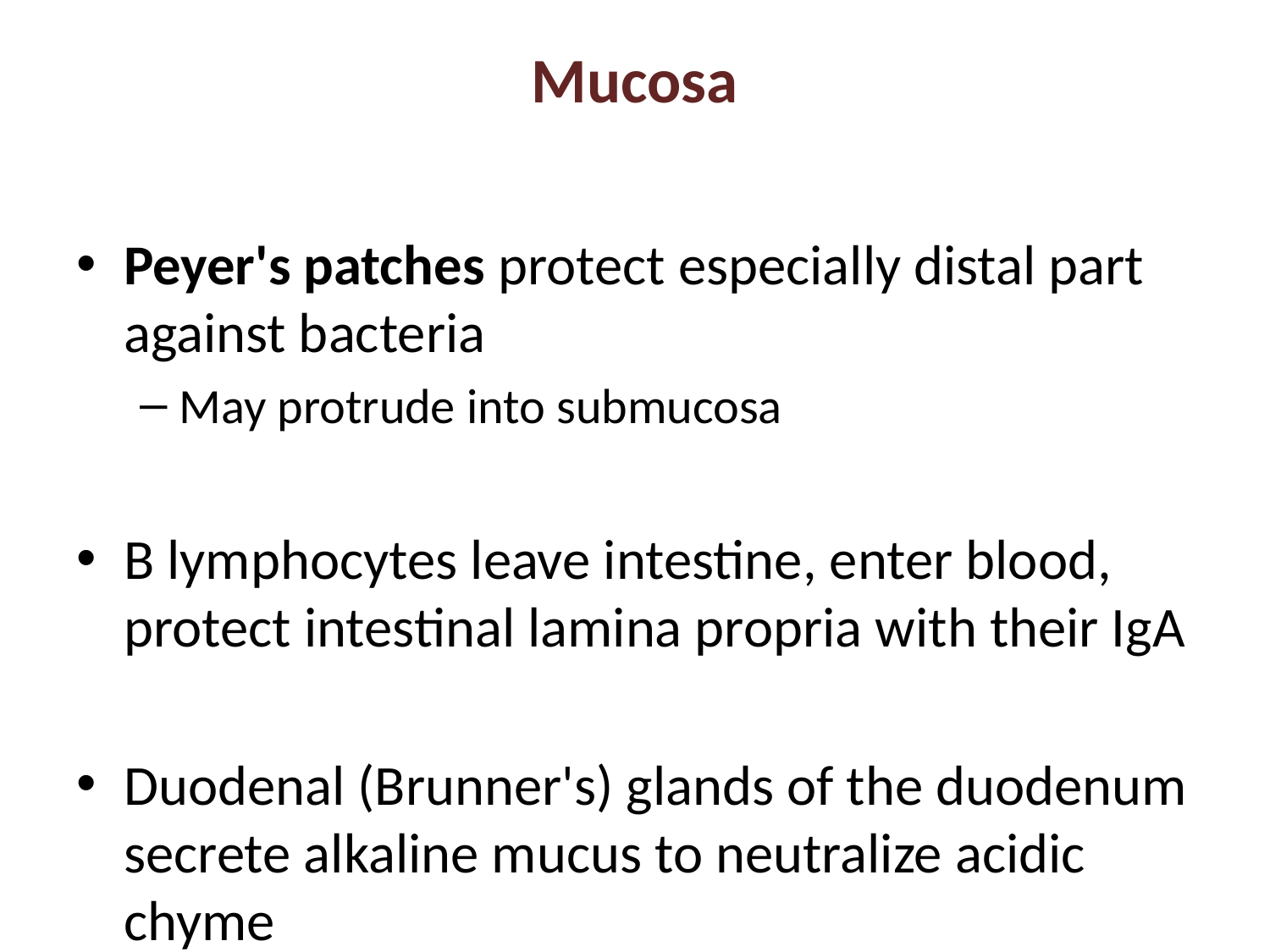

# Mucosa
Peyer's patches protect especially distal part against bacteria
May protrude into submucosa

B lymphocytes leave intestine, enter blood, protect intestinal lamina propria with their IgA

Duodenal (Brunner's) glands of the duodenum secrete alkaline mucus to neutralize acidic chyme